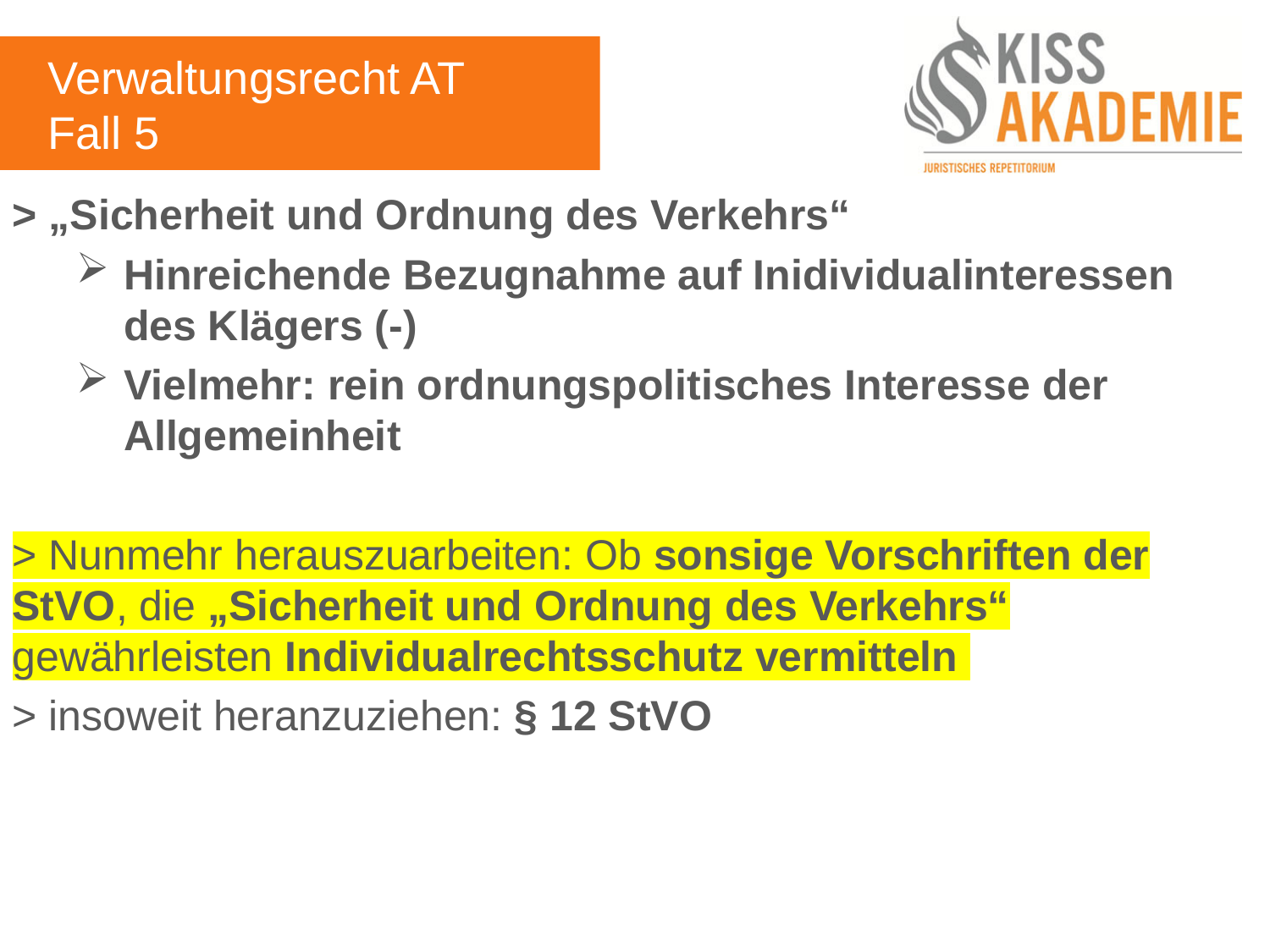

Verwaltungsrecht AT
Fall 5
> „Sicherheit und Ordnung des Verkehrs“
Hinreichende Bezugnahme auf Inidividualinteressen des Klägers (-)
Vielmehr: rein ordnungspolitisches Interesse der Allgemeinheit

> Nunmehr herauszuarbeiten: Ob sonsige Vorschriften der StVO, die „Sicherheit und Ordnung des Verkehrs“ gewährleisten Individualrechtsschutz vermitteln
> insoweit heranzuziehen: § 12 StVO